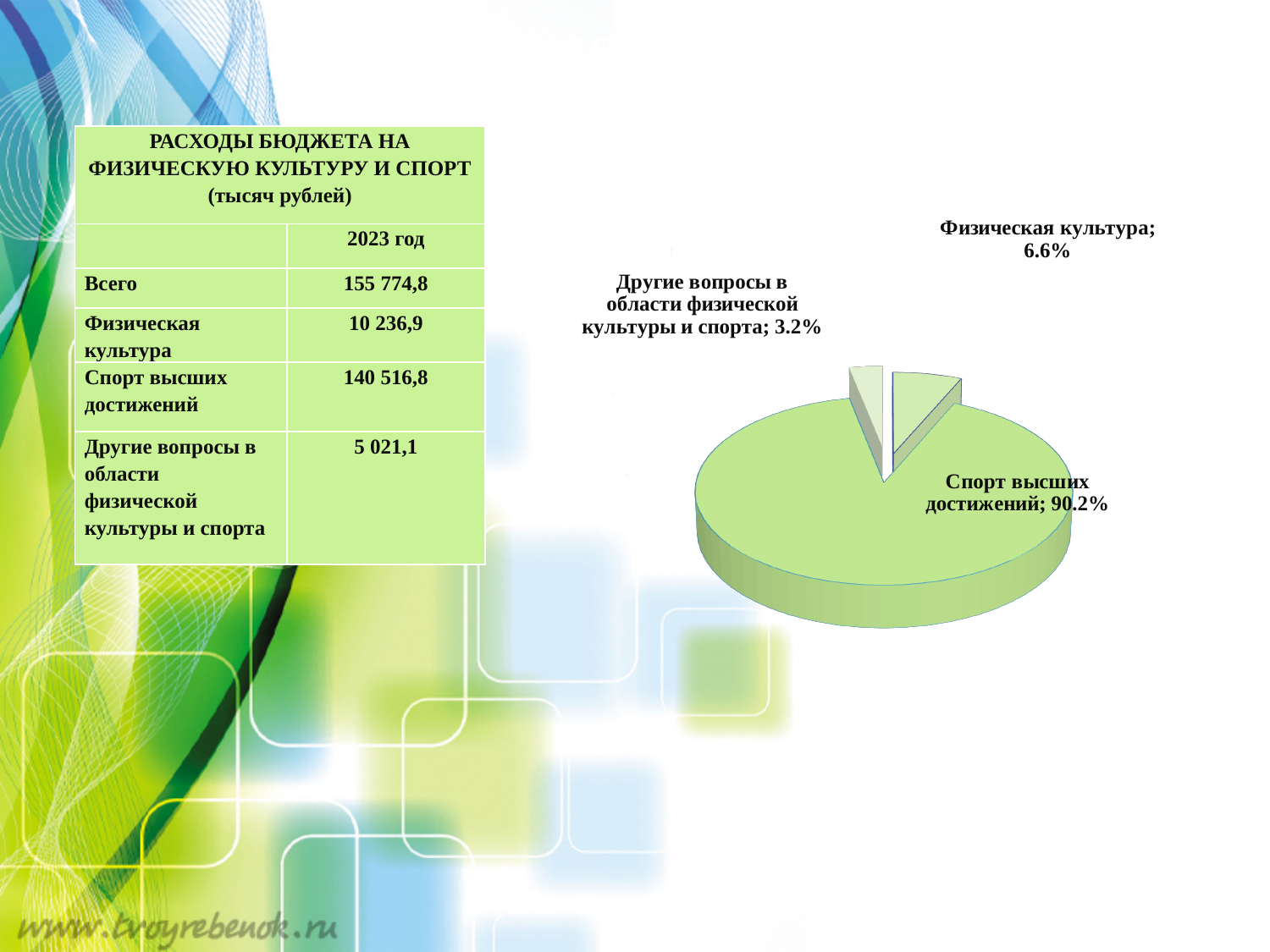

# ФИЗИЧЕСКАЯ КУЛЬТУРА И СПОРТ
| РАСХОДЫ БЮДЖЕТА НА ФИЗИЧЕСКУЮ КУЛЬТУРУ И СПОРТ (тысяч рублей) |  |
| --- | --- |
|  | 2023 год |
| Всего | 155 774,8 |
| Физическая культура | 10 236,9 |
| Спорт высших достижений | 140 516,8 |
| Другие вопросы в области физической культуры и спорта | 5 021,1 |

[unsupported chart]